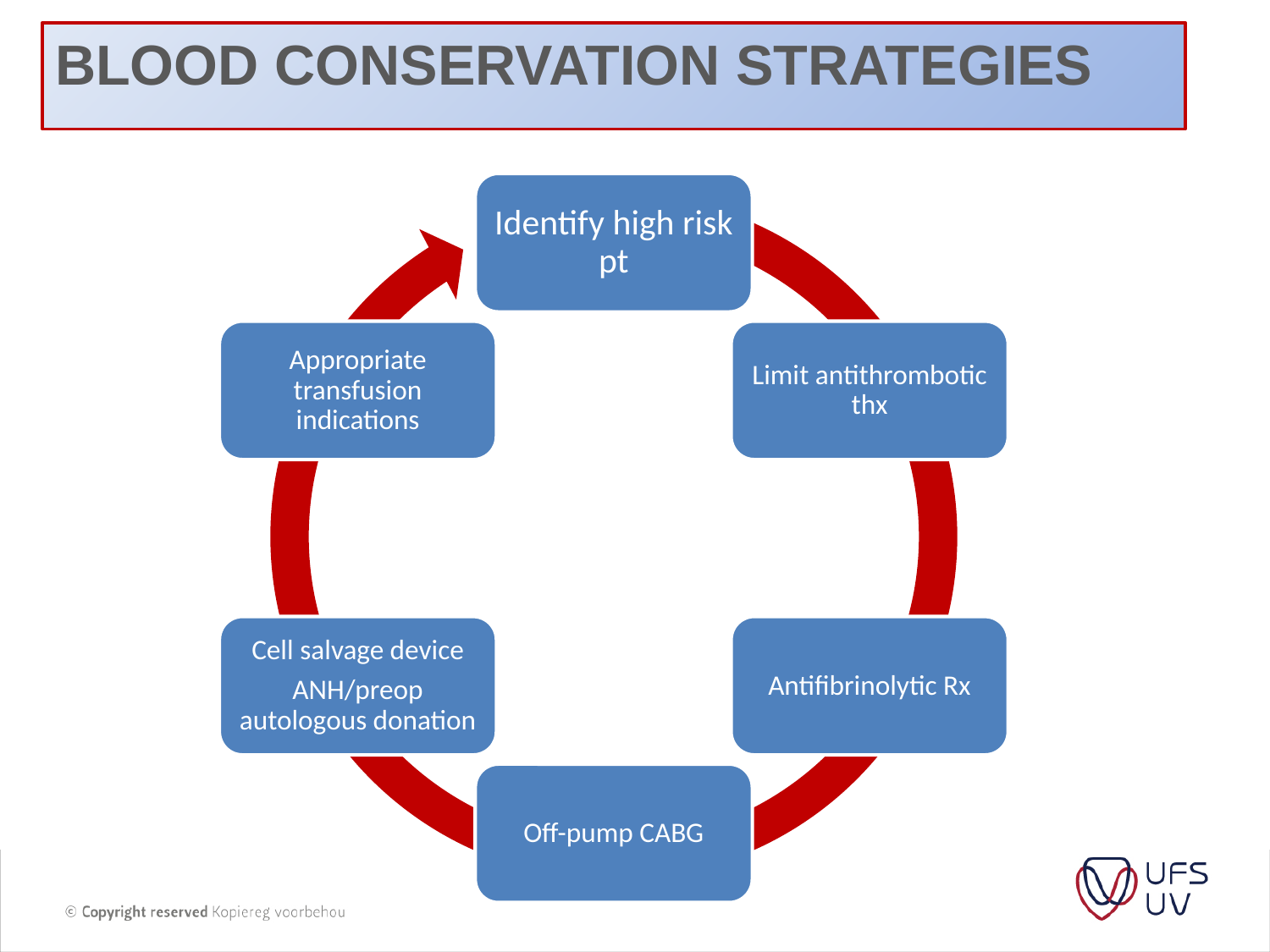

# Blood conservation strategies
Identify high risk pt
Limit antithrombotic thx
Antifibrinolytic Rx
Off-pump CABG
Cell salvage device
ANH/preop autologous donation
Appropriate transfusion indications